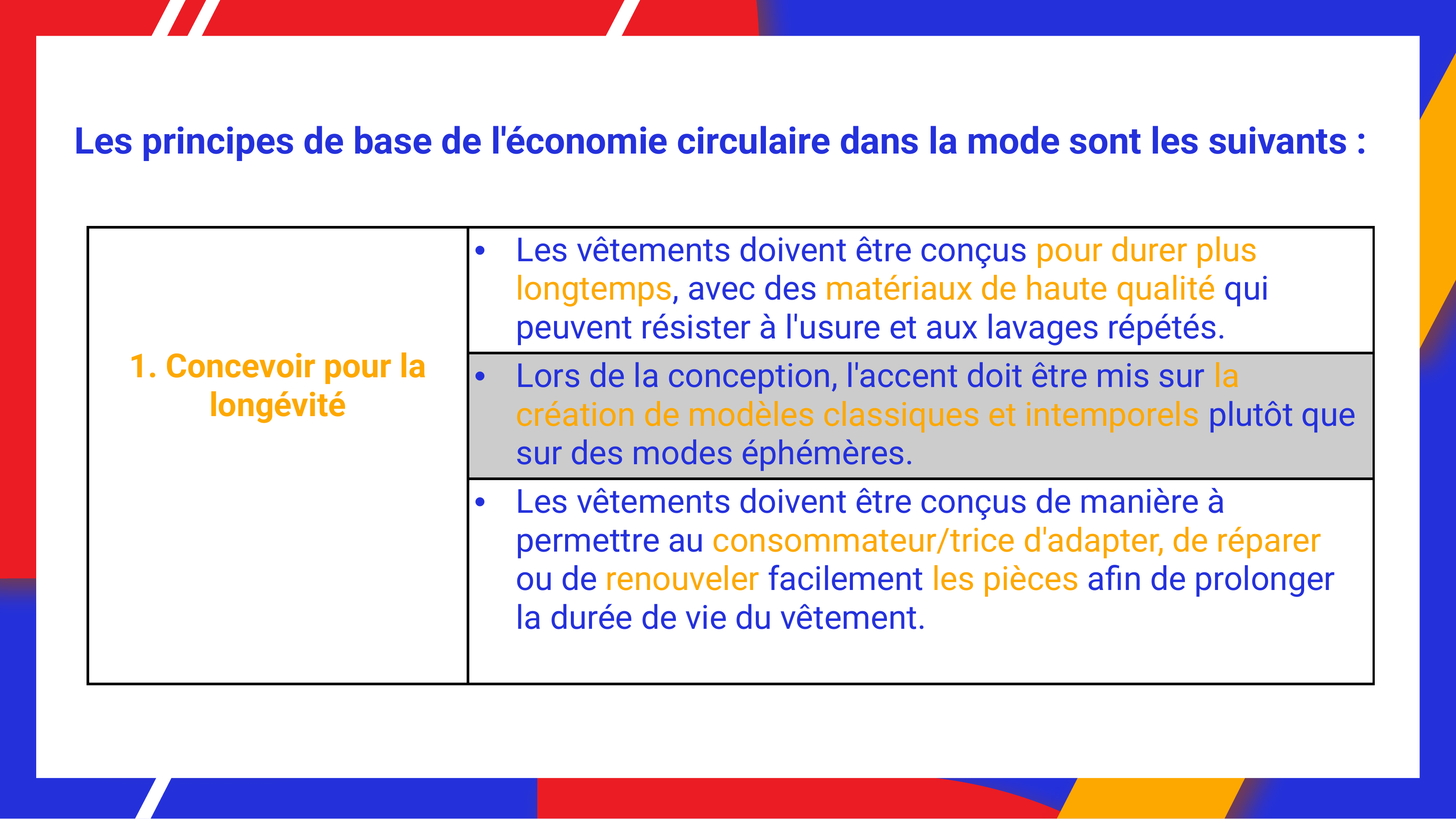

# Les principes de base de l'économie circulaire dans la mode sont les suivants :
| 1. Concevoir pour la longévité | Les vêtements doivent être conçus pour durer plus longtemps, avec des matériaux de haute qualité qui peuvent résister à l'usure et aux lavages répétés. |
| --- | --- |
|  | Lors de la conception, l'accent doit être mis sur la création de modèles classiques et intemporels plutôt que sur des modes éphémères. |
|  | Les vêtements doivent être conçus de manière à permettre au consommateur/trice d'adapter, de réparer ou de renouveler facilement les pièces afin de prolonger la durée de vie du vêtement. |